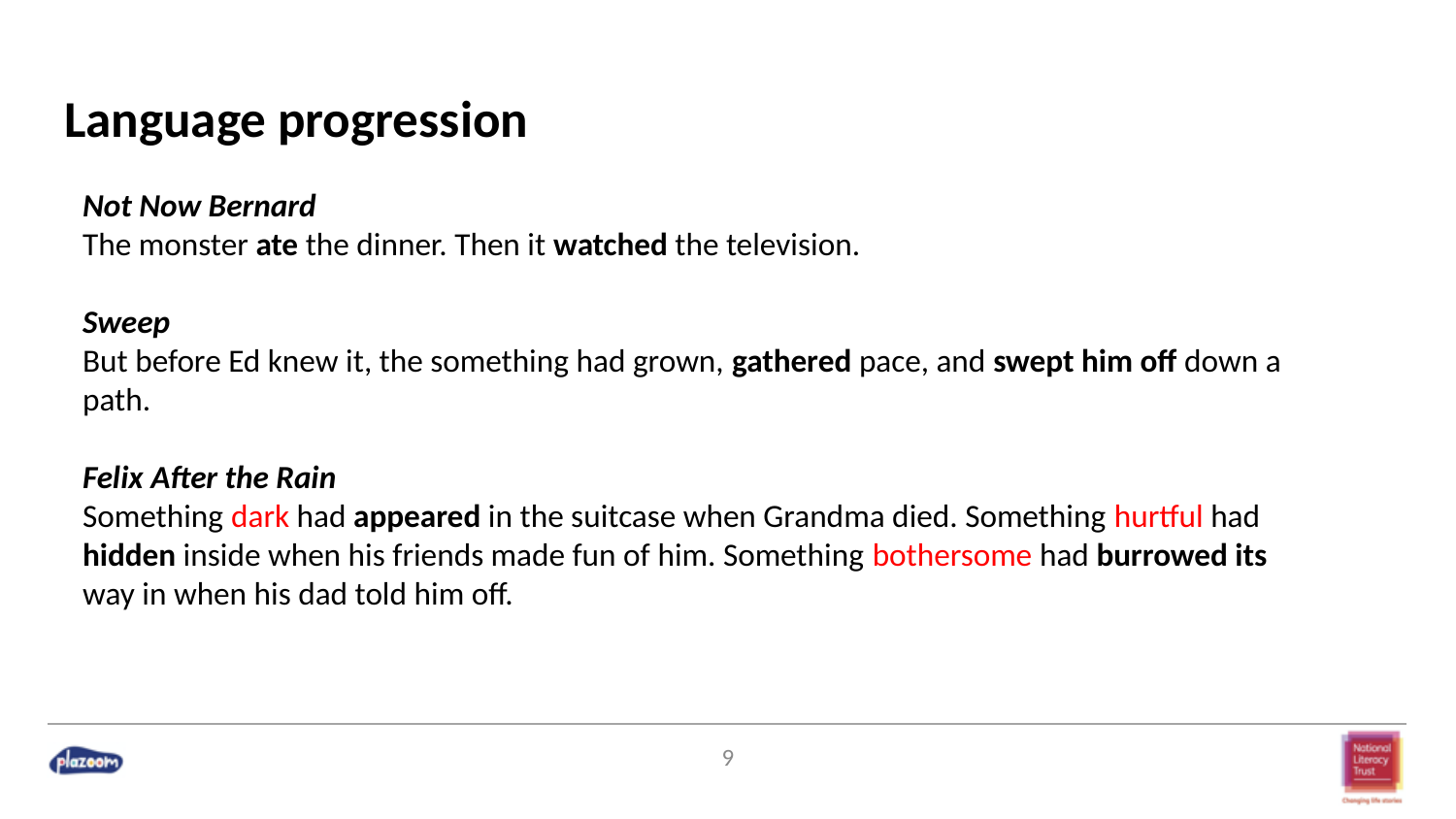

# Language progression
Not Now Bernard
The monster ate the dinner. Then it watched the television.

Sweep
But before Ed knew it, the something had grown, gathered pace, and swept him off down a path.

Felix After the Rain
Something dark had appeared in the suitcase when Grandma died. Something hurtful had hidden inside when his friends made fun of him. Something bothersome had burrowed its way in when his dad told him off.